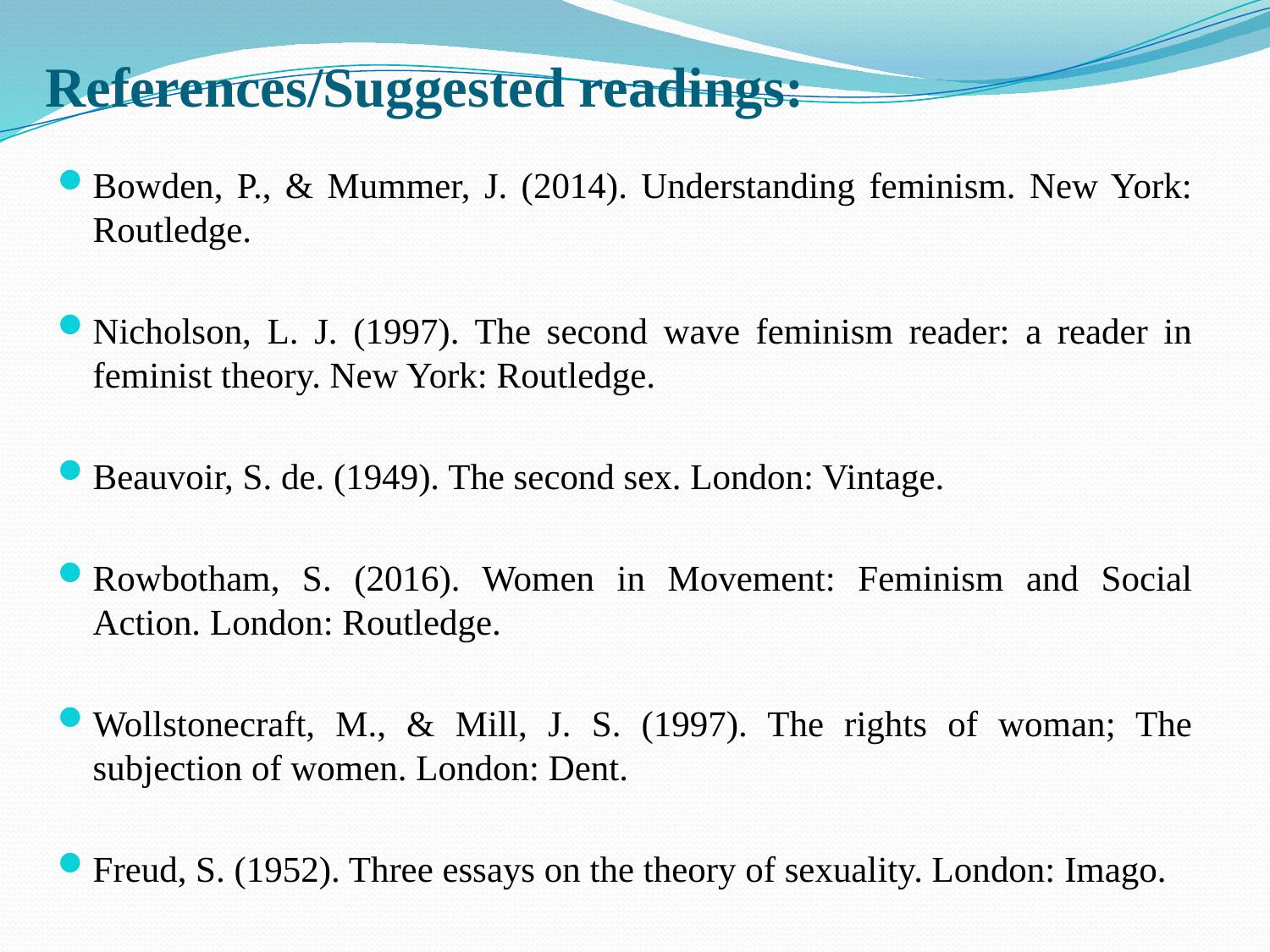

# References/Suggested readings:
Bowden, P., & Mummer, J. (2014). Understanding feminism. New York: Routledge.

Nicholson, L. J. (1997). The second wave feminism reader: a reader in feminist theory. New York: Routledge.

Beauvoir, S. de. (1949). The second sex. London: Vintage.

Rowbotham, S. (2016). Women in Movement: Feminism and Social Action. London: Routledge.

Wollstonecraft, M., & Mill, J. S. (1997). The rights of woman; The subjection of women. London: Dent.

Freud, S. (1952). Three essays on the theory of sexuality. London: Imago.